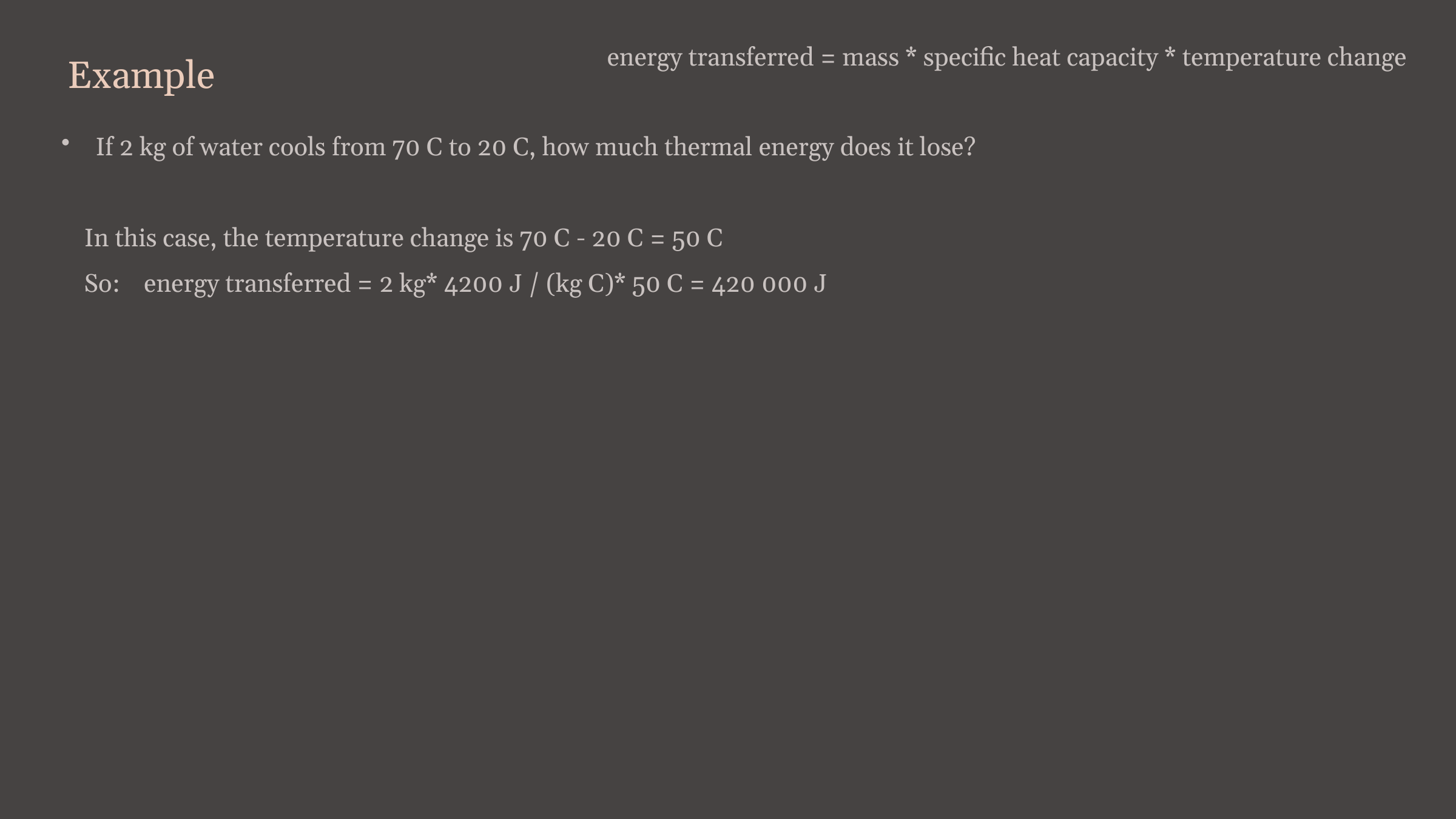

energy transferred = mass * specific heat capacity * temperature change
Example
If 2 kg of water cools from 70 C to 20 C, how much thermal energy does it lose?

In this case, the temperature change is 70 C - 20 C = 50 C
So:    energy transferred = 2 kg* 4200 J / (kg C)* 50 C = 420 000 J